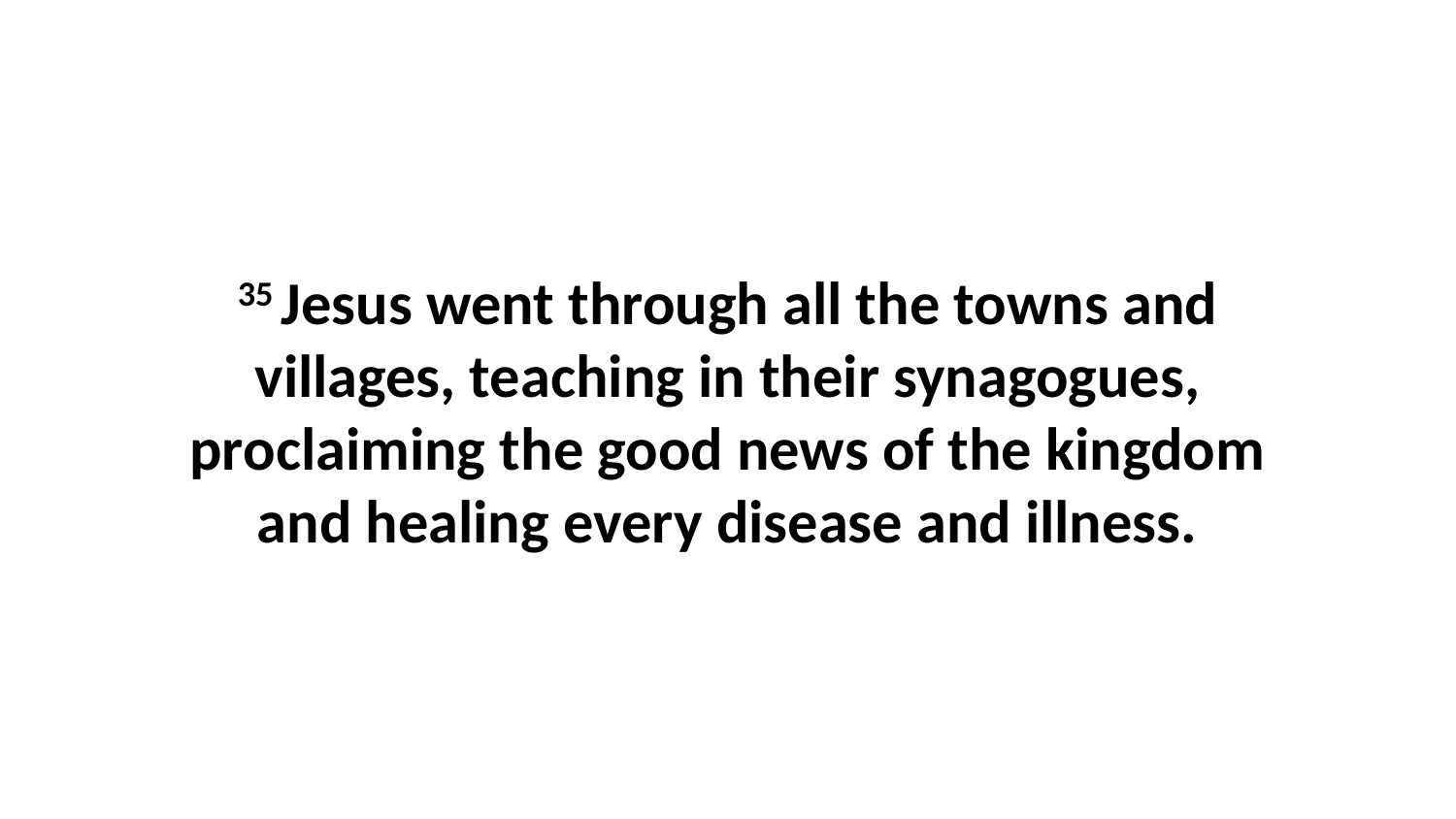

35 Jesus went through all the towns and villages, teaching in their synagogues, proclaiming the good news of the kingdom and healing every disease and illness.